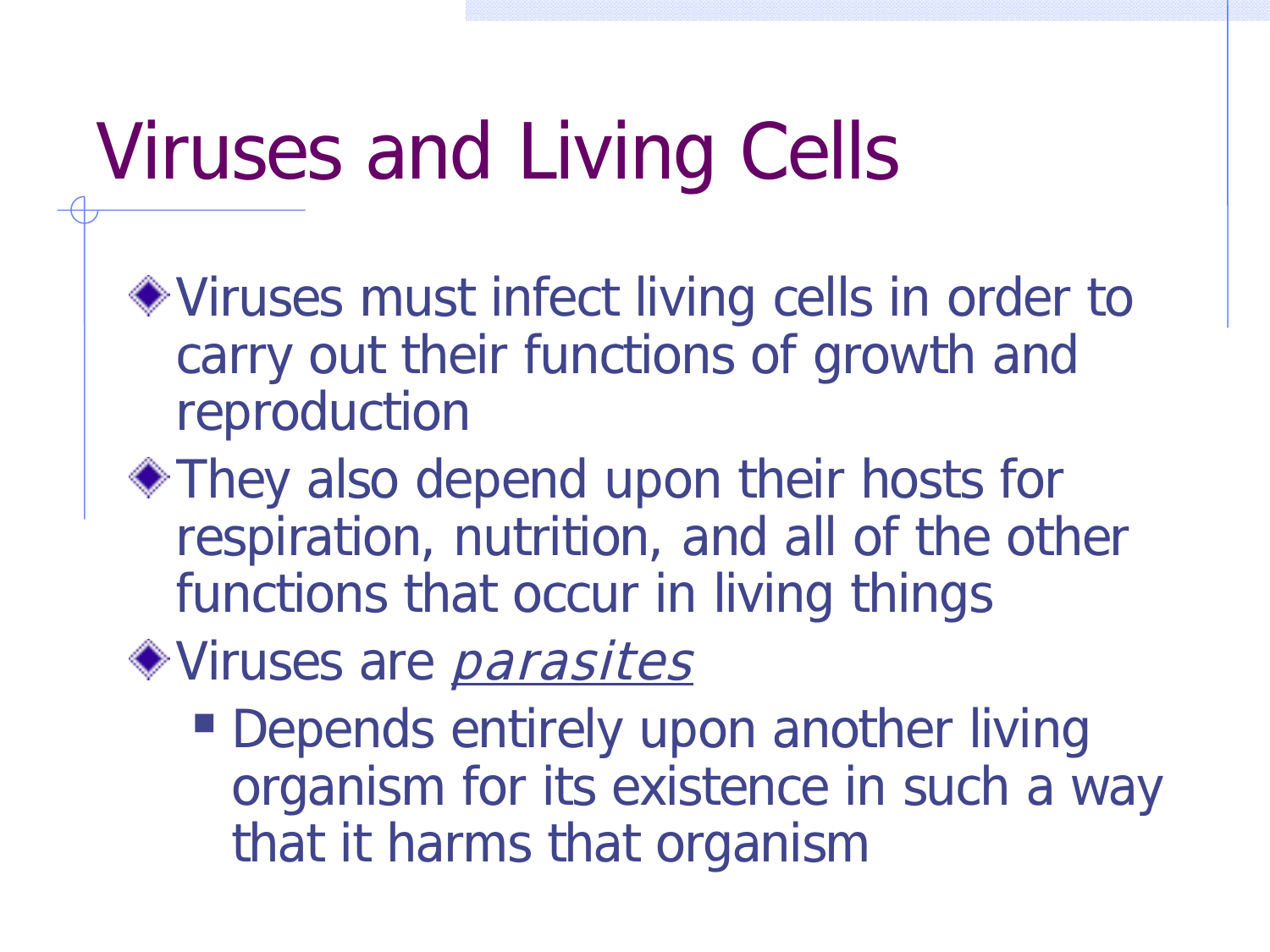

# Viruses and Living Cells
Viruses must infect living cells in order to carry out their functions of growth and reproduction
They also depend upon their hosts for respiration, nutrition, and all of the other functions that occur in living things
Viruses are parasites
Depends entirely upon another living organism for its existence in such a way that it harms that organism